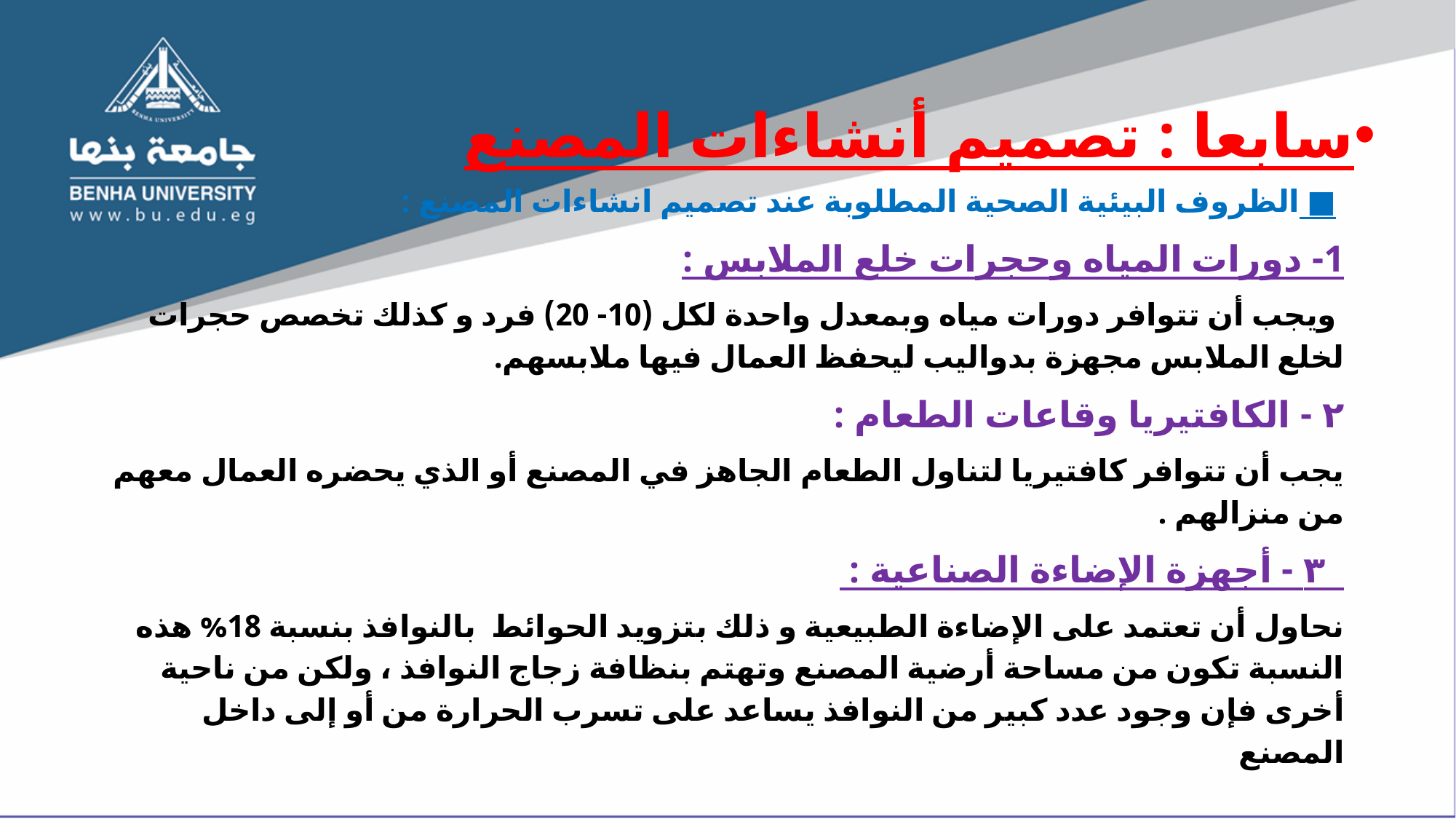

سابعا : تصميم أنشاءات المصنع
 ■ الظروف البيئية الصحية المطلوبة عند تصميم انشاءات المصنع :
1- دورات المياه وحجرات خلع الملابس :
 ويجب أن تتوافر دورات مياه وبمعدل واحدة لكل (10- 20) فرد و كذلك تخصص حجرات لخلع الملابس مجهزة بدواليب ليحفظ العمال فيها ملابسهم.
۲ - الكافتيريا وقاعات الطعام :
يجب أن تتوافر كافتيريا لتناول الطعام الجاهز في المصنع أو الذي يحضره العمال معهم من منزالهم .
  ٣ - أجهزة الإضاءة الصناعية :
نحاول أن تعتمد على الإضاءة الطبيعية و ذلك بتزويد الحوائط  بالنوافذ بنسبة 18% هذه النسبة تكون من مساحة أرضية المصنع وتهتم بنظافة زجاج النوافذ ، ولكن من ناحية أخرى فإن وجود عدد كبير من النوافذ يساعد على تسرب الحرارة من أو إلى داخل المصنع